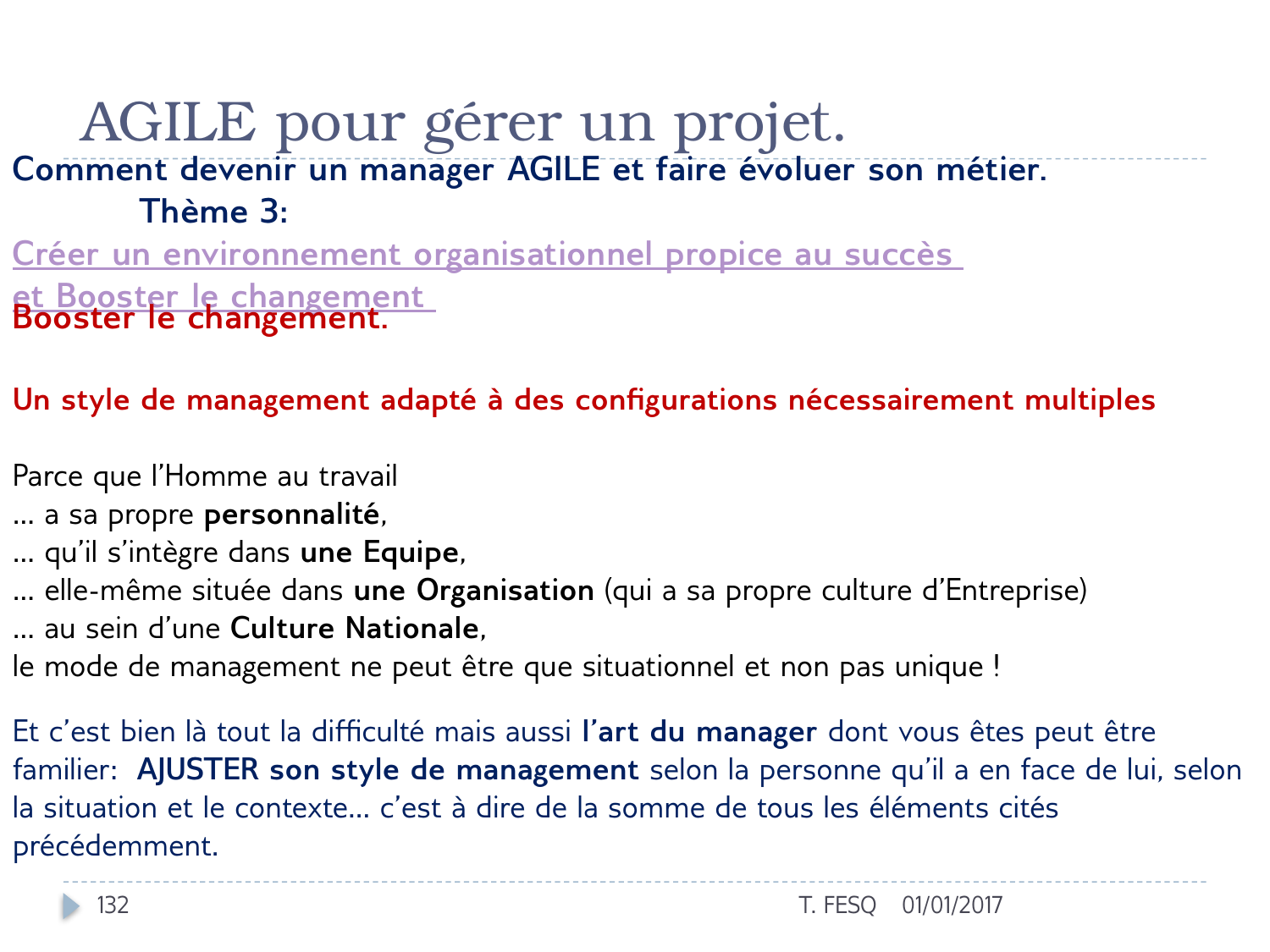

# AGILE pour gérer un projet.
Comment devenir un manager AGILE et faire évoluer son métier.
	Thème 3:   Créer un environnement organisationnel propice au succès et Booster le changement

Booster le changement.

Un style de management adapté à des configurations nécessairement multiples

Parce que l’Homme au travail
… a sa propre personnalité,
… qu’il s’intègre dans une Equipe,
… elle-même située dans une Organisation (qui a sa propre culture d’Entreprise)
… au sein d’une Culture Nationale,
le mode de management ne peut être que situationnel et non pas unique !
Et c’est bien là tout la difficulté mais aussi l’art du manager dont vous êtes peut être familier:  AJUSTER son style de management selon la personne qu’il a en face de lui, selon la situation et le contexte… c’est à dire de la somme de tous les éléments cités précédemment.
132
T. FESQ
01/01/2017